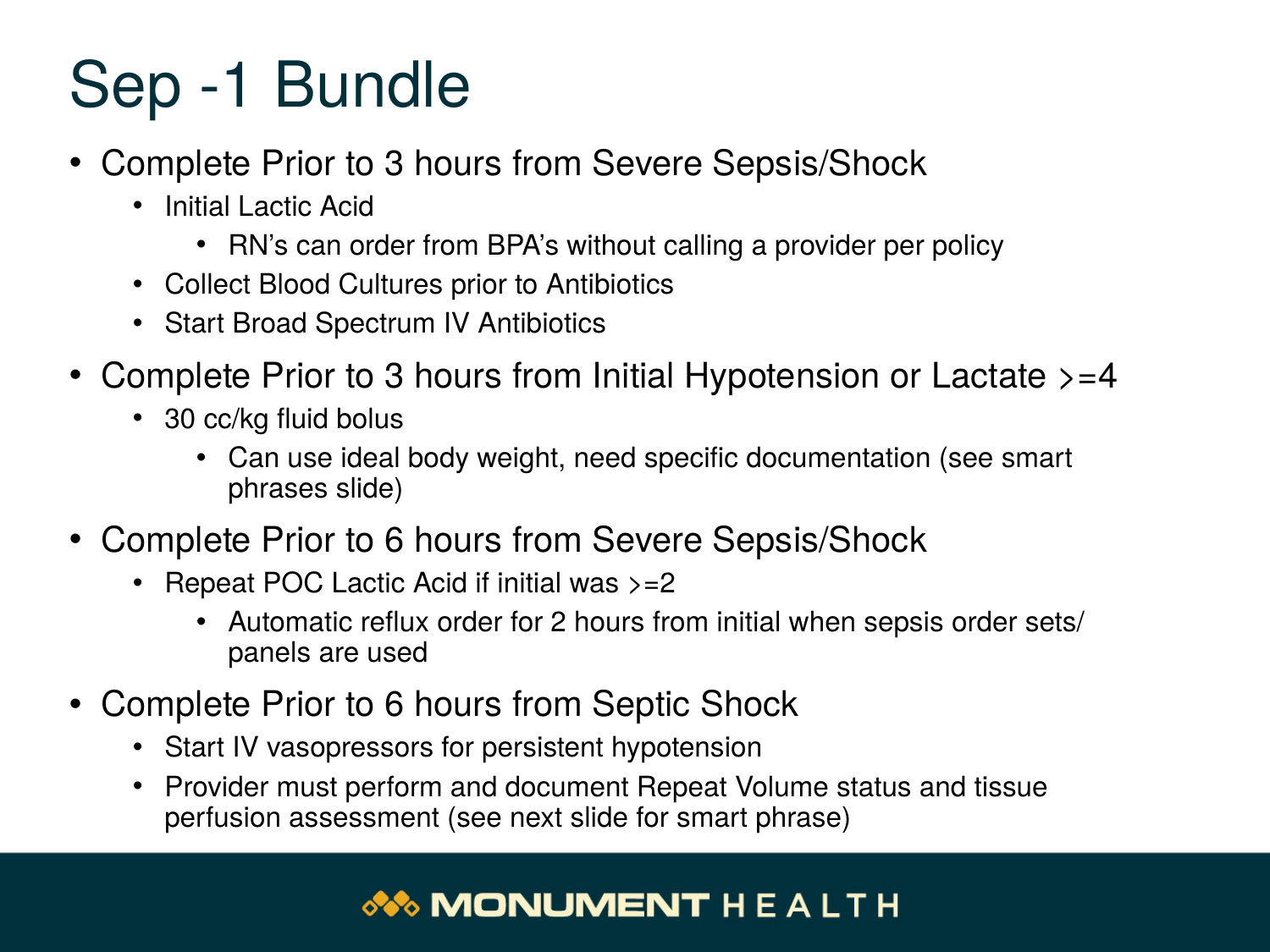

# Sep -1 Bundle
Complete Prior to 3 hours from Severe Sepsis/Shock
Initial Lactic Acid
RN’s can order from BPA’s without calling a provider per policy
Collect Blood Cultures prior to Antibiotics
Start Broad Spectrum IV Antibiotics
Complete Prior to 3 hours from Initial Hypotension or Lactate >=4
30 cc/kg fluid bolus
Can use ideal body weight, need specific documentation (see smart phrases slide)
Complete Prior to 6 hours from Severe Sepsis/Shock
Repeat POC Lactic Acid if initial was >=2
Automatic reflux order for 2 hours from initial when sepsis order sets/ panels are used
Complete Prior to 6 hours from Septic Shock
Start IV vasopressors for persistent hypotension
Provider must perform and document Repeat Volume status and tissue perfusion assessment (see next slide for smart phrase)